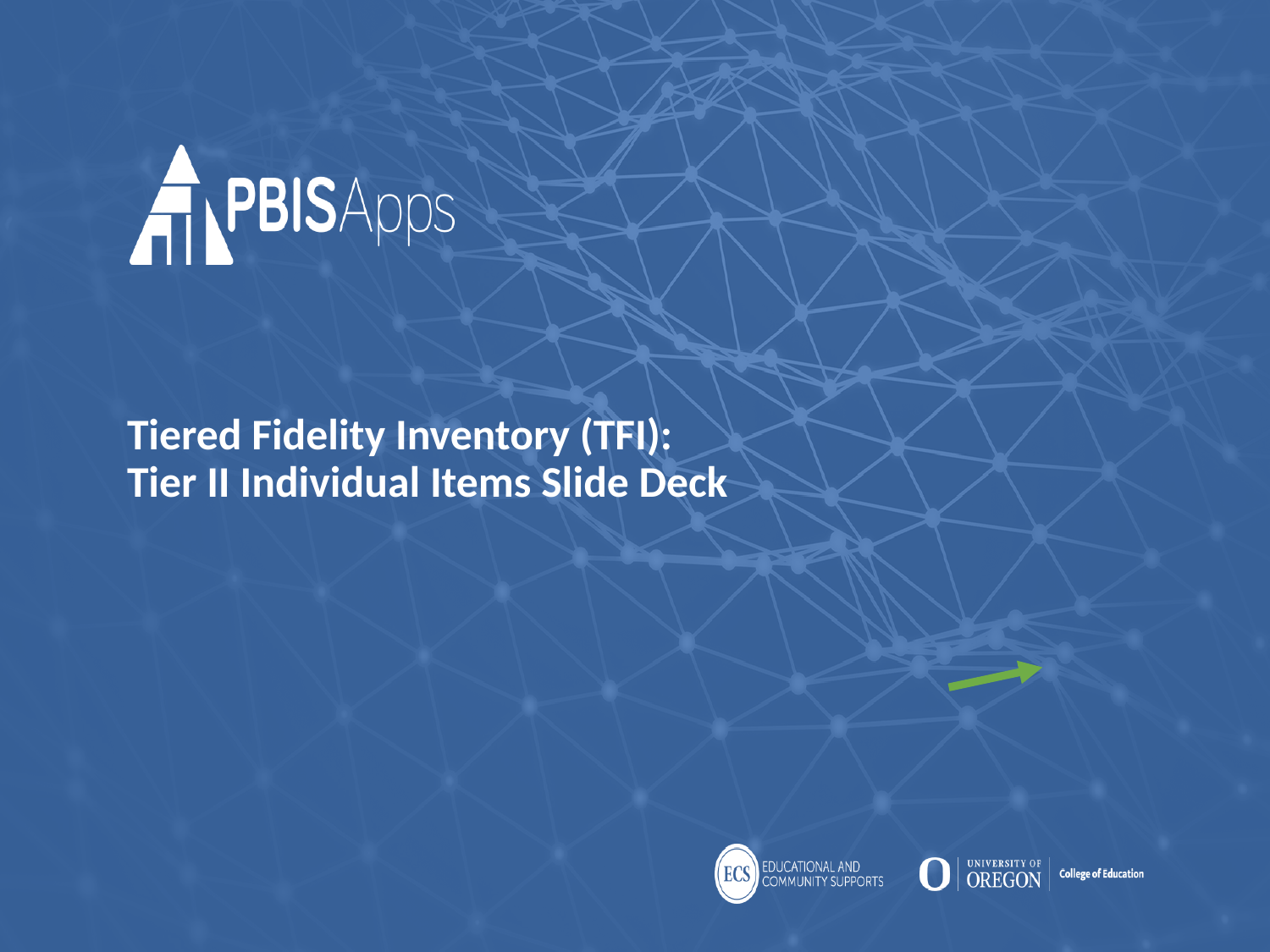

# Tiered Fidelity Inventory (TFI): Tier II Individual Items Slide Deck